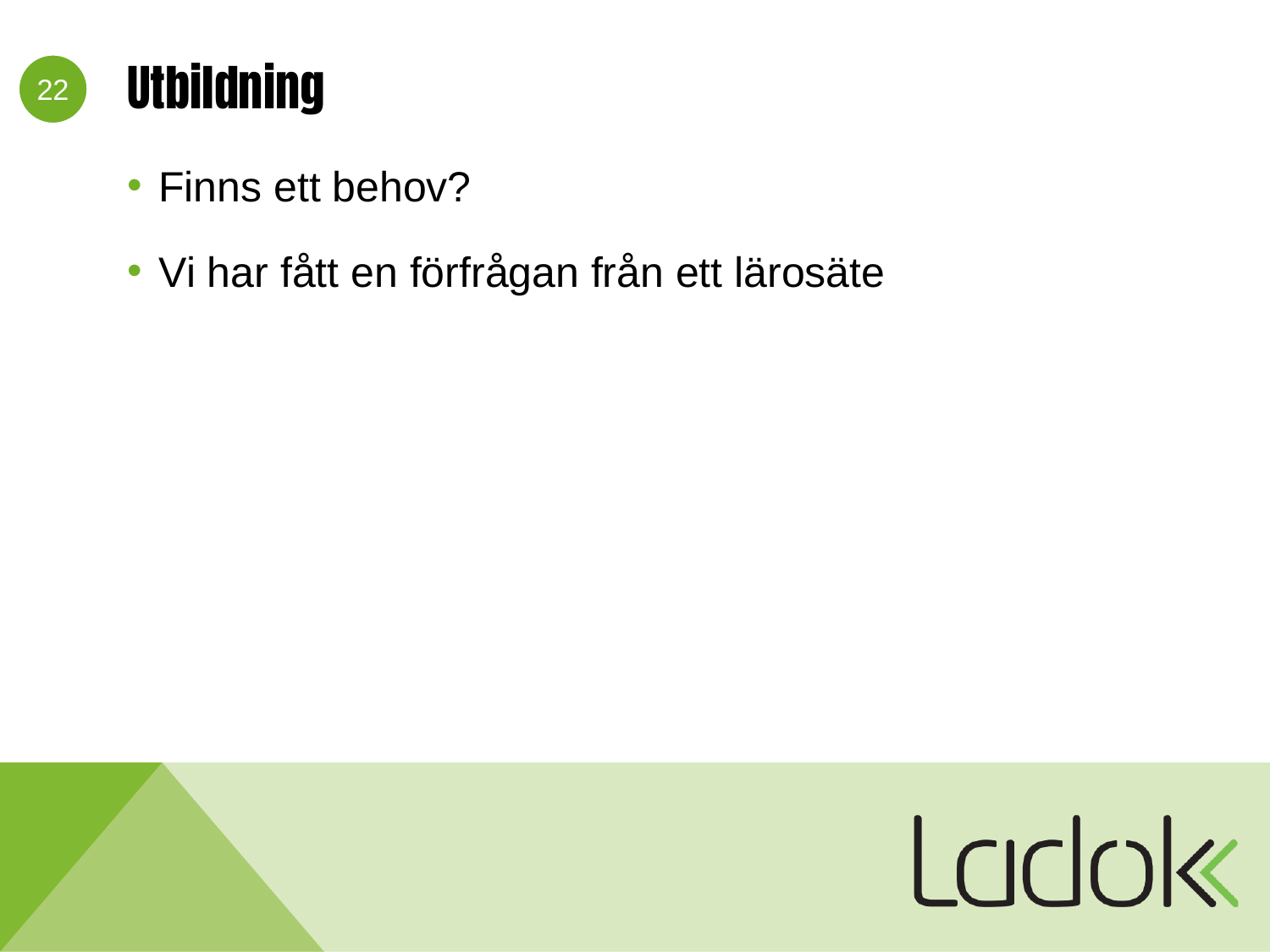

# Utbildning
Finns ett behov?
Vi har fått en förfrågan från ett lärosäte